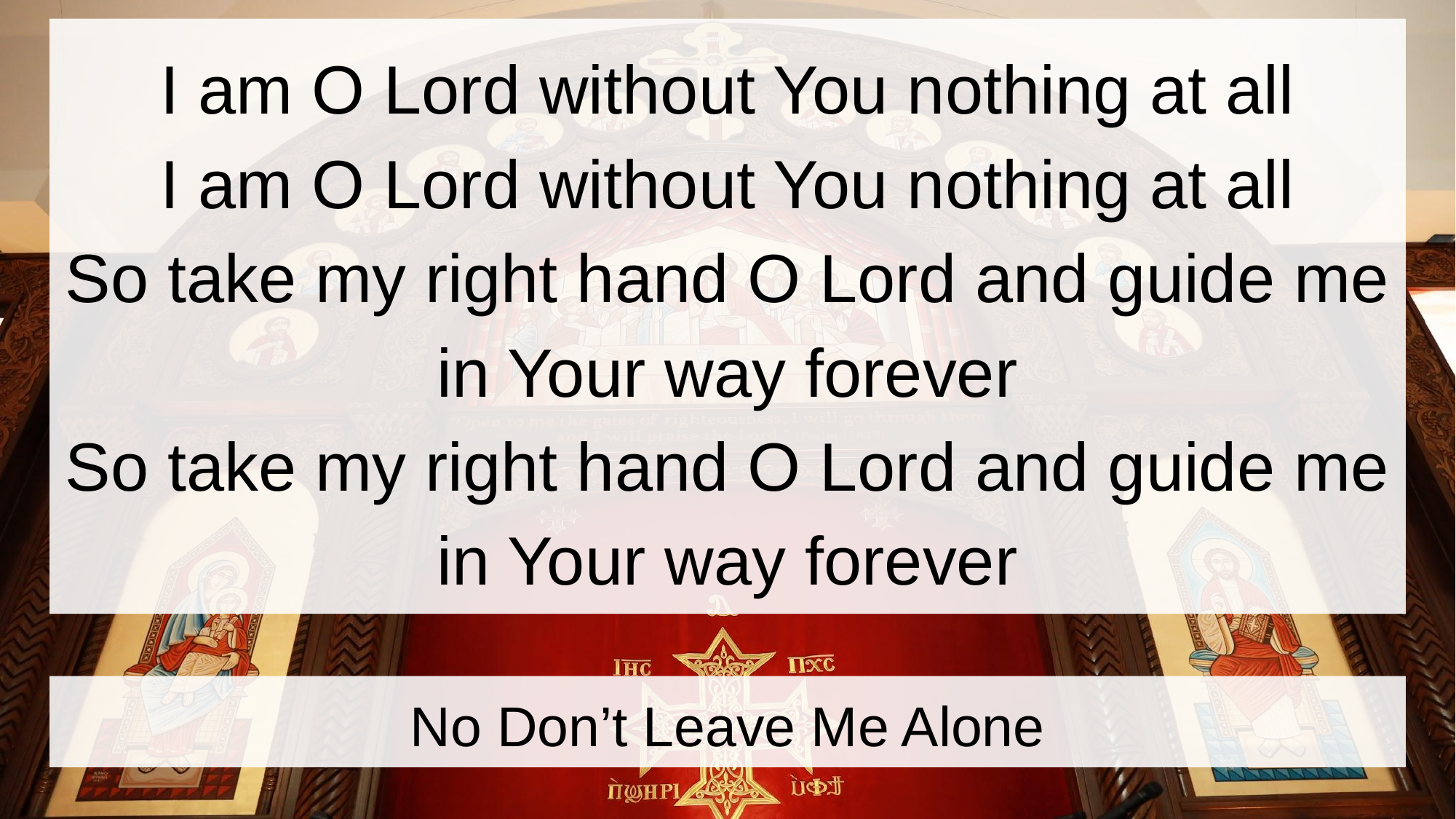

I am O Lord without You nothing at all
I am O Lord without You nothing at all
So take my right hand O Lord and guide me in Your way forever
So take my right hand O Lord and guide me in Your way forever
# No Don’t Leave Me Alone